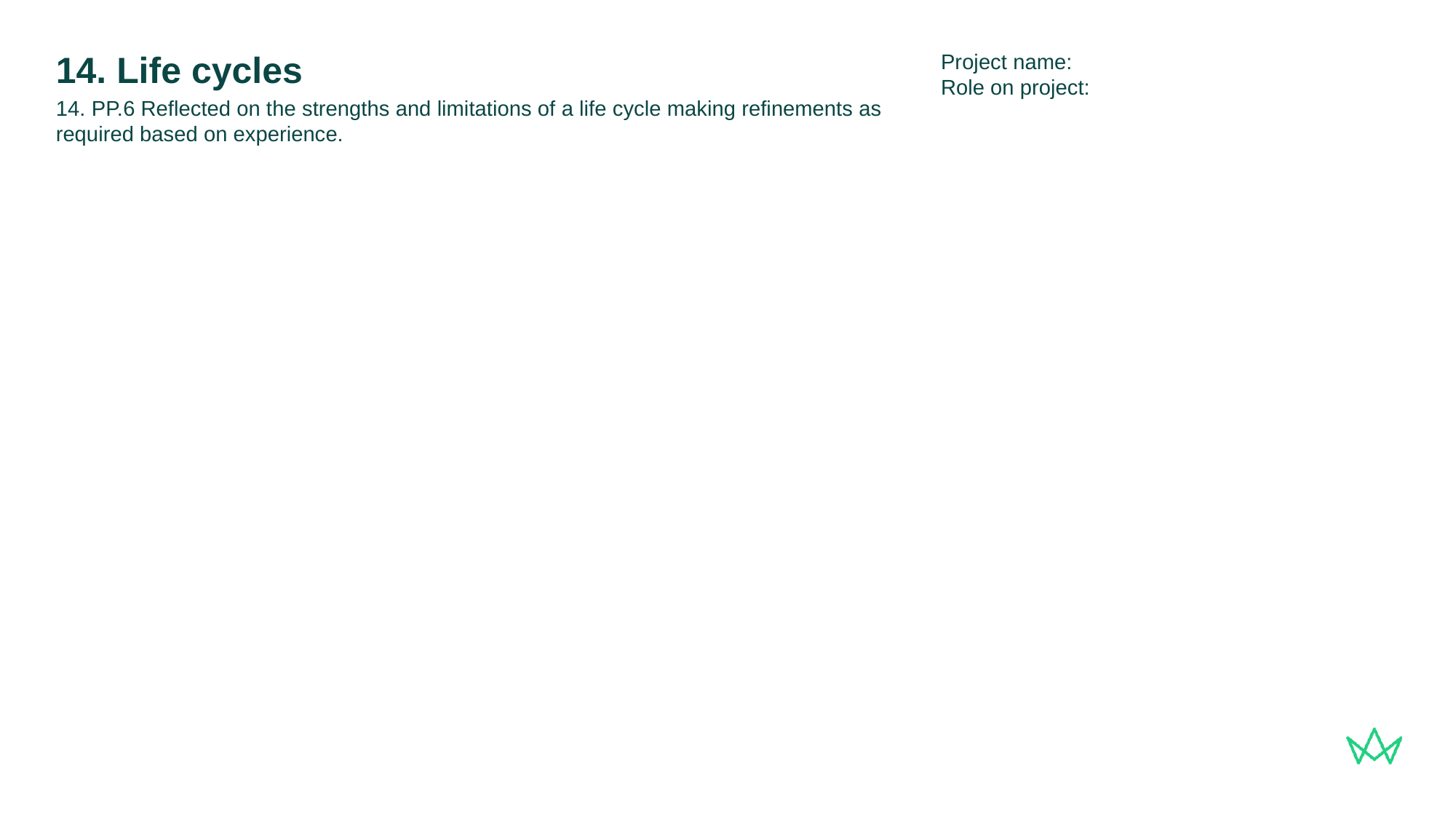

Project name:
Role on project:
# 14. Life cycles
14. PP.6 Reflected on the strengths and limitations of a life cycle making refinements as required based on experience.